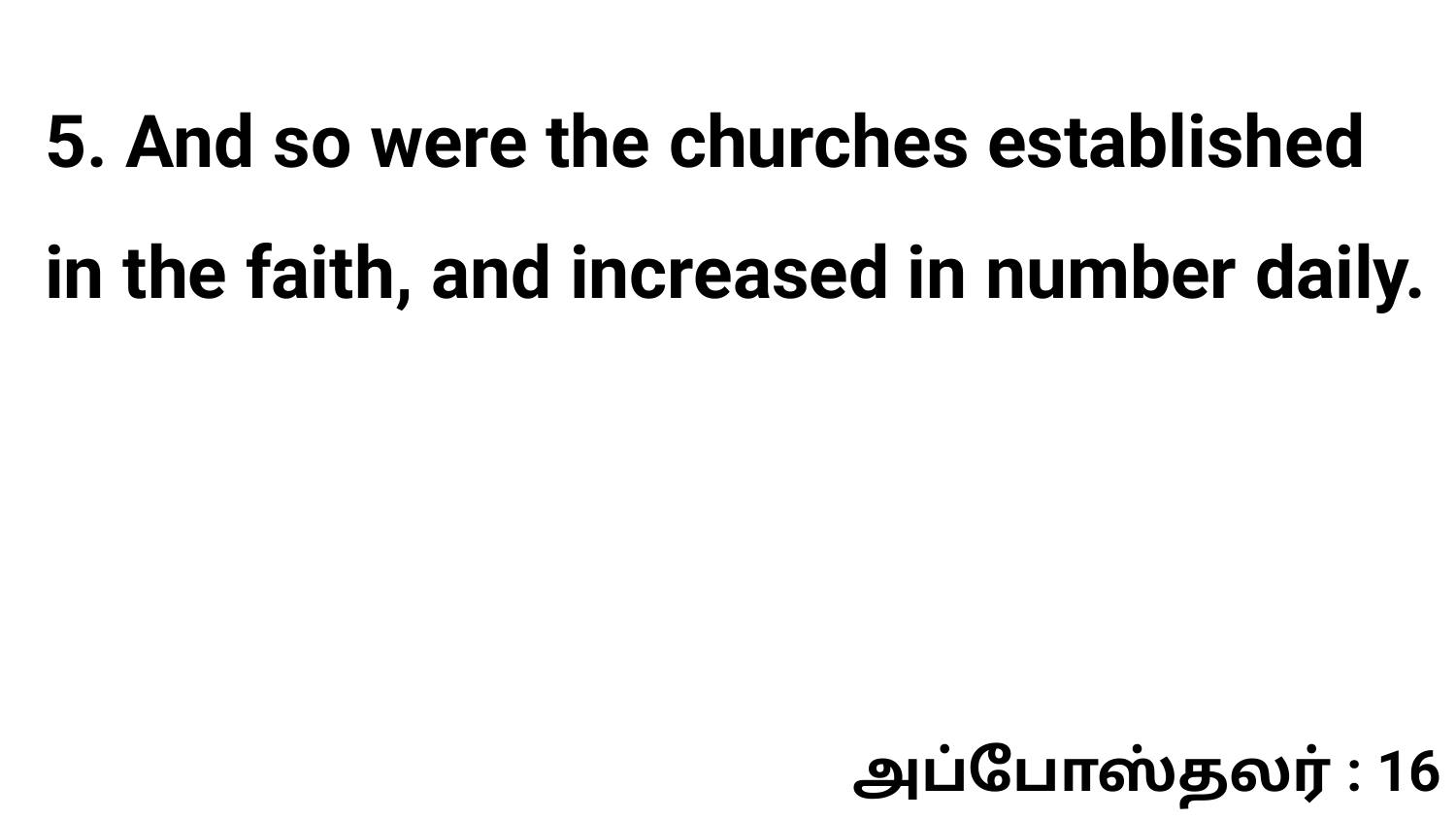

5. And so were the churches established in the faith, and increased in number daily.
அப்போஸ்தலர் : 16